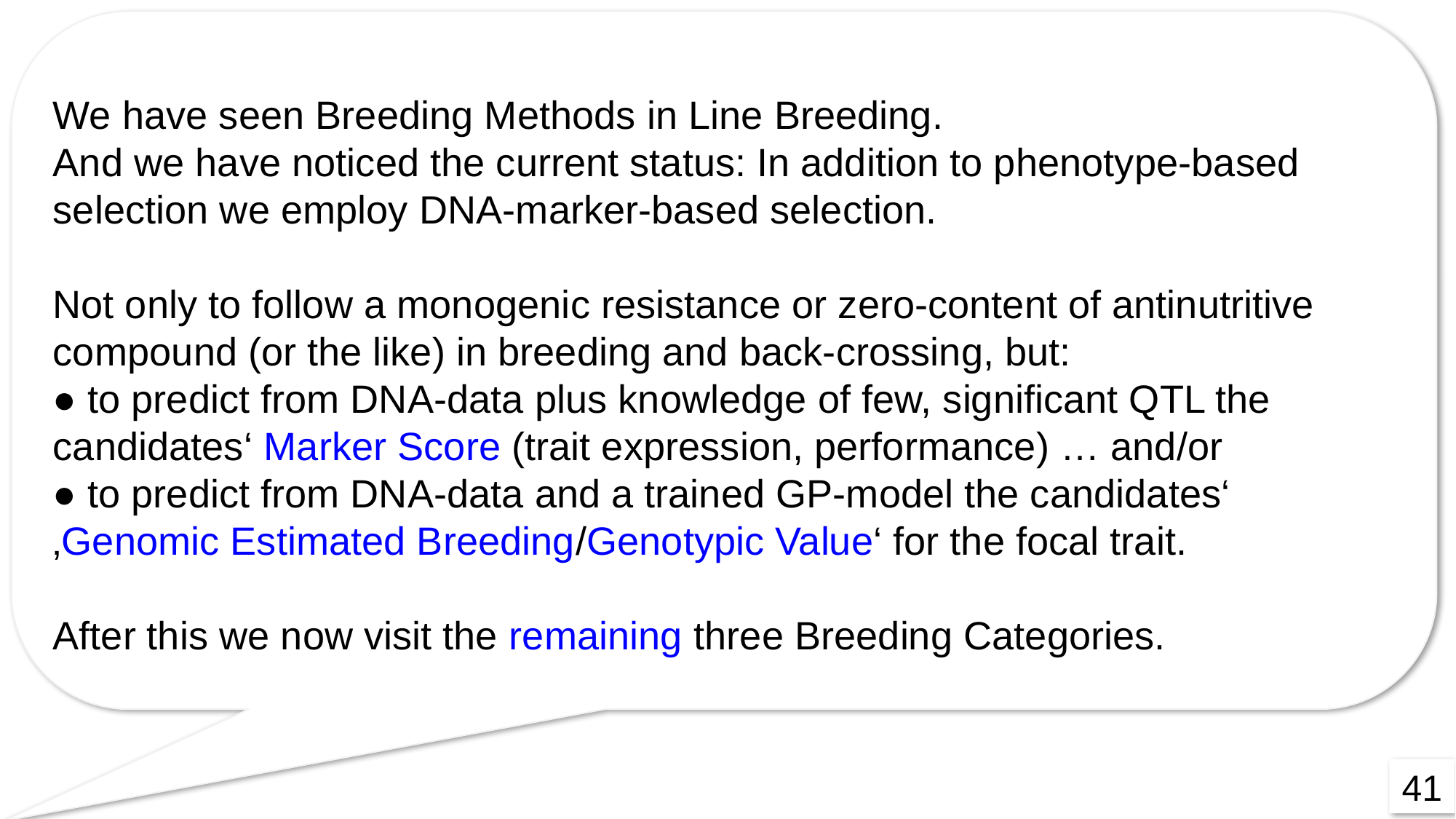

We have seen Breeding Methods in Line Breeding.
And we have noticed the current status: In addition to phenotype-based selection we employ DNA-marker-based selection.

Not only to follow a monogenic resistance or zero-content of antinutritive compound (or the like) in breeding and back-crossing, but:
● to predict from DNA-data plus knowledge of few, significant QTL the candidates‘ Marker Score (trait expression, performance) … and/or
● to predict from DNA-data and a trained GP-model the candidates‘ ‚Genomic Estimated Breeding/Genotypic Value‘ for the focal trait.

After this we now visit the remaining three Breeding Categories.
41